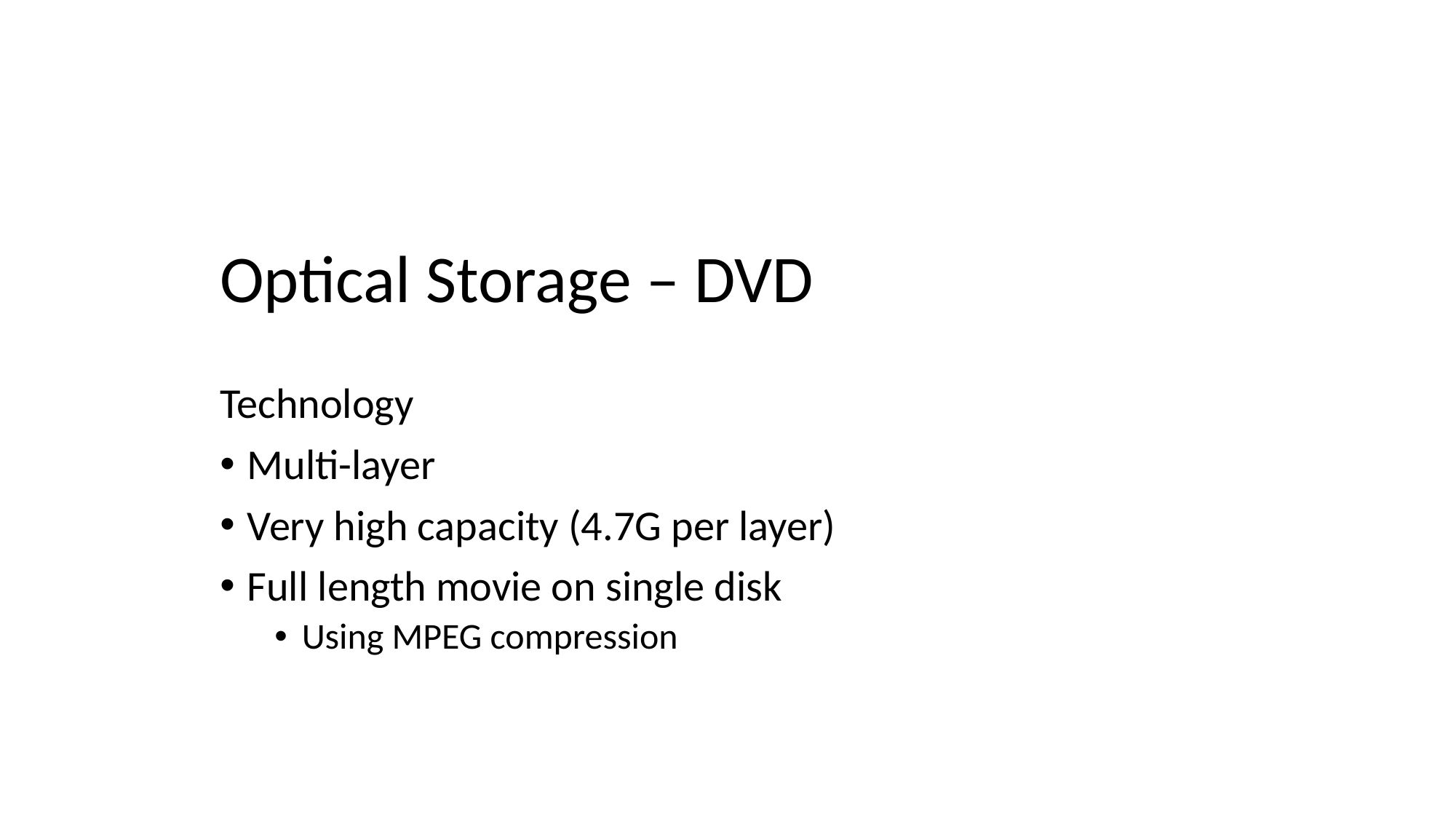

#
Optical Storage – DVD

Technology
Multi-layer
Very high capacity (4.7G per layer)
Full length movie on single disk
Using MPEG compression